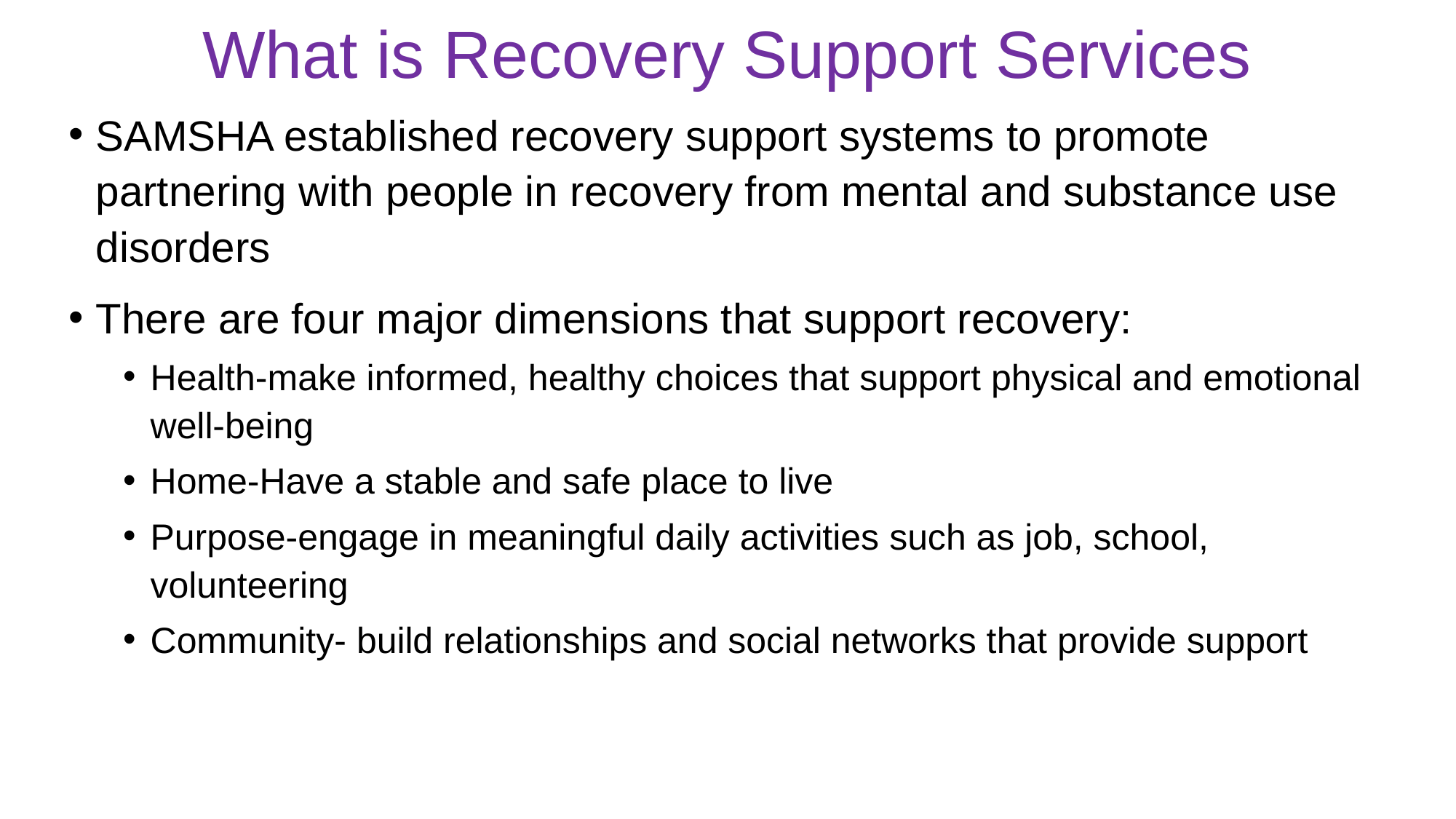

# What is Recovery Support Services
SAMSHA established recovery support systems to promote partnering with people in recovery from mental and substance use disorders
There are four major dimensions that support recovery:
Health-make informed, healthy choices that support physical and emotional well-being
Home-Have a stable and safe place to live
Purpose-engage in meaningful daily activities such as job, school, volunteering
Community- build relationships and social networks that provide support